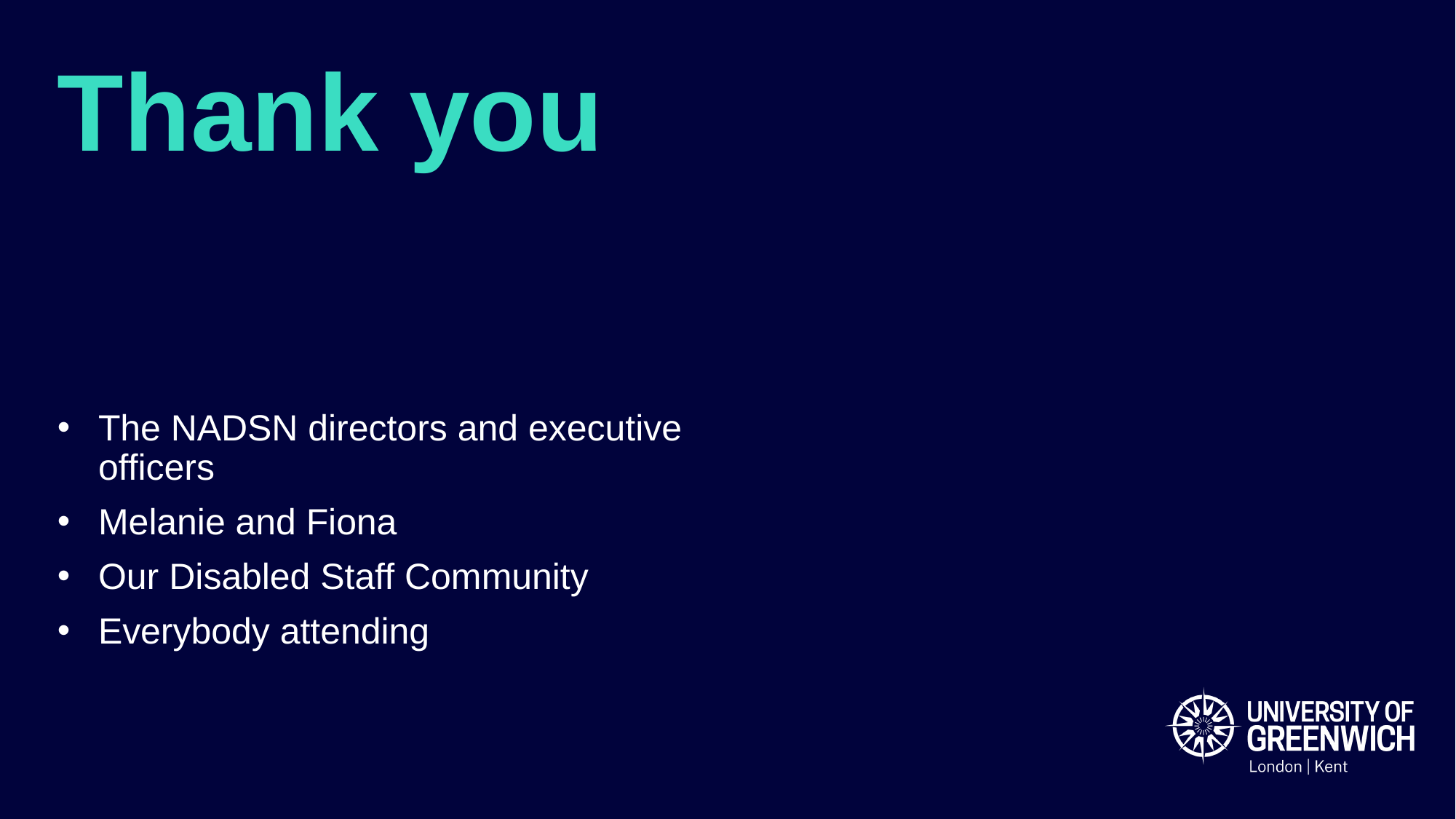

# Thank you
The NADSN directors and executive officers
Melanie and Fiona
Our Disabled Staff Community
Everybody attending